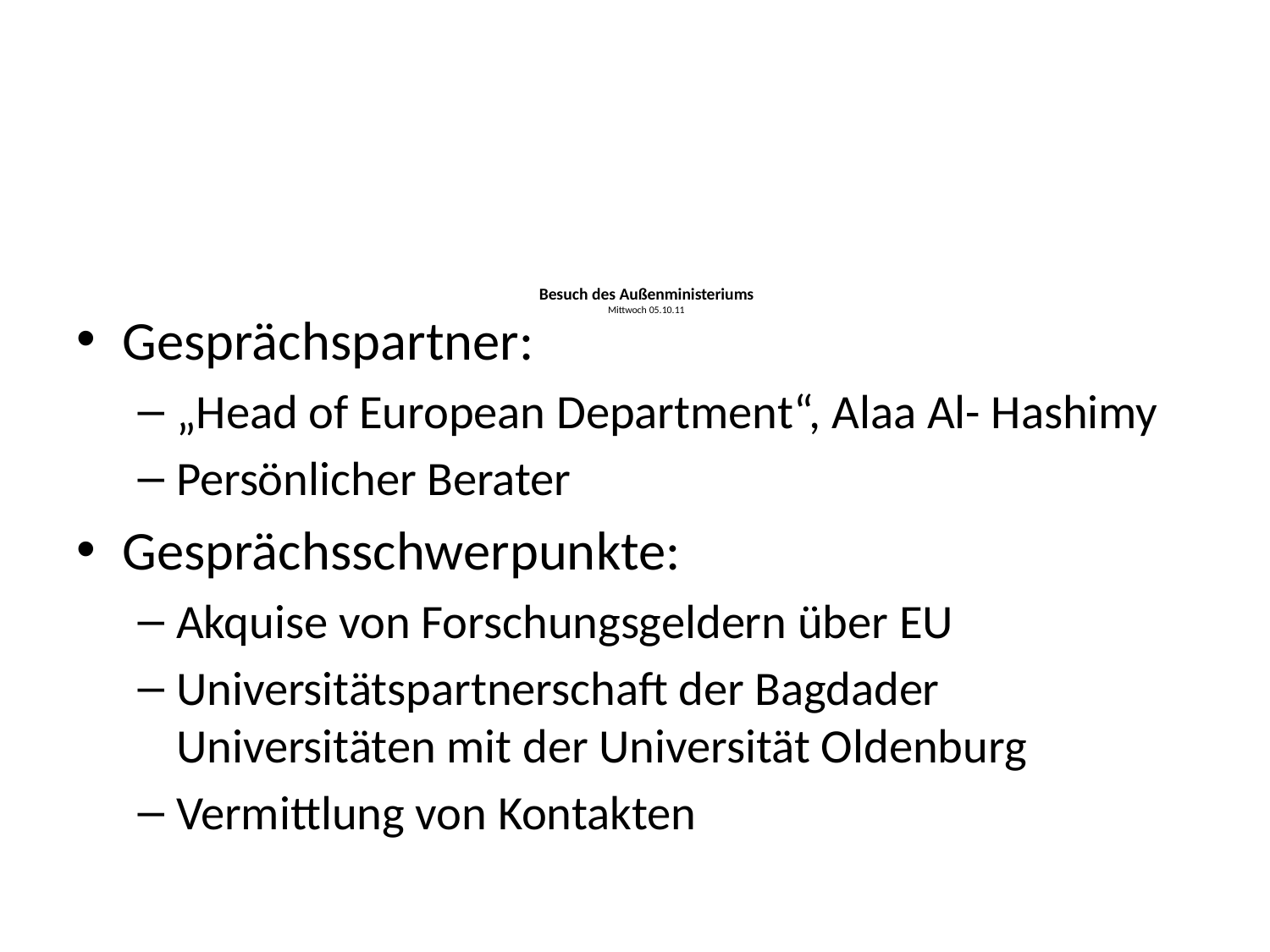

Gesprächspartner:
„Head of European Department“, Alaa Al- Hashimy
Persönlicher Berater
Gesprächsschwerpunkte:
Akquise von Forschungsgeldern über EU
Universitätspartnerschaft der Bagdader Universitäten mit der Universität Oldenburg
Vermittlung von Kontakten

# Besuch des Außenministeriums Mittwoch 05.10.11